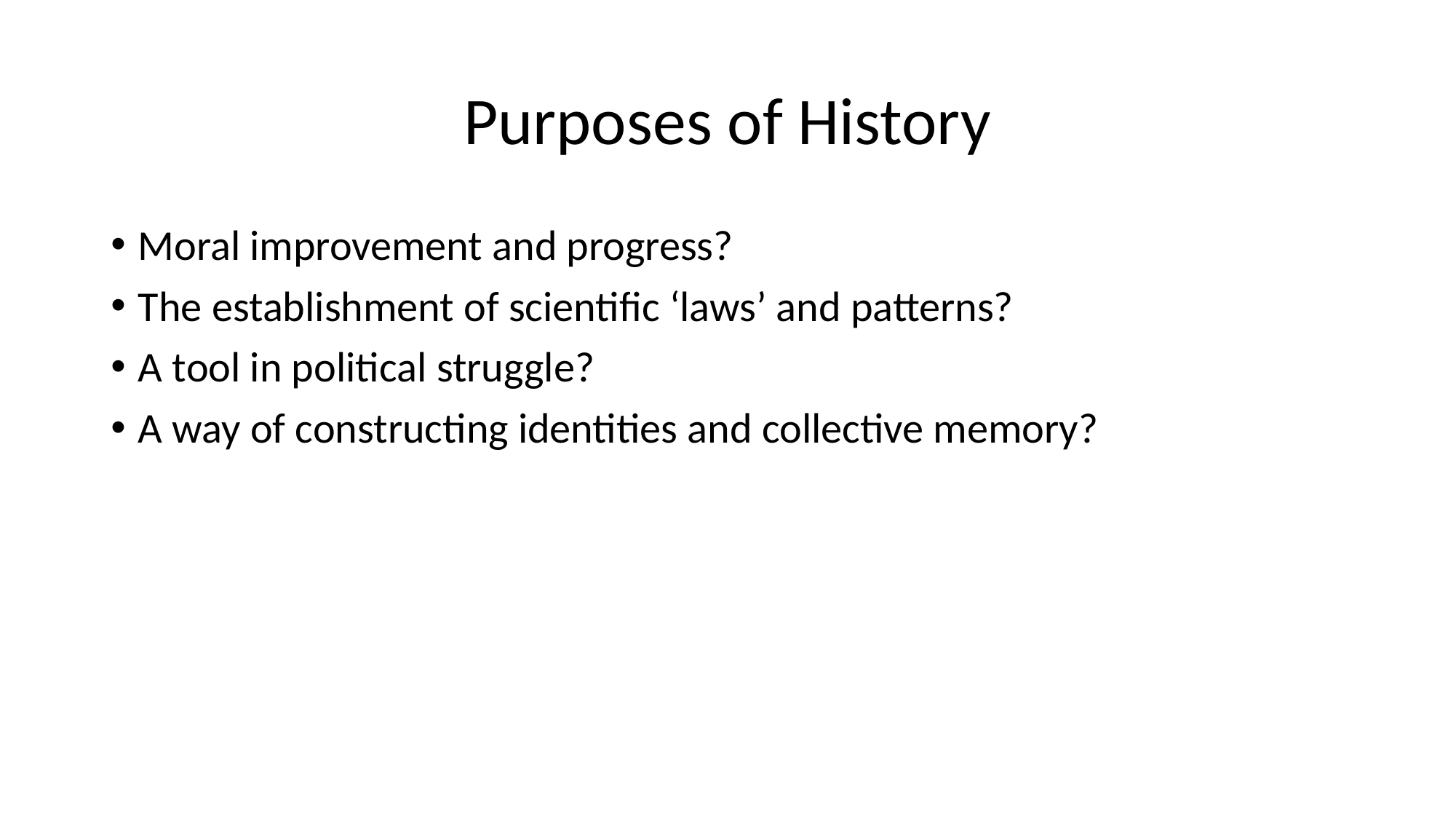

# Purposes of History
Moral improvement and progress?
The establishment of scientific ‘laws’ and patterns?
A tool in political struggle?
A way of constructing identities and collective memory?